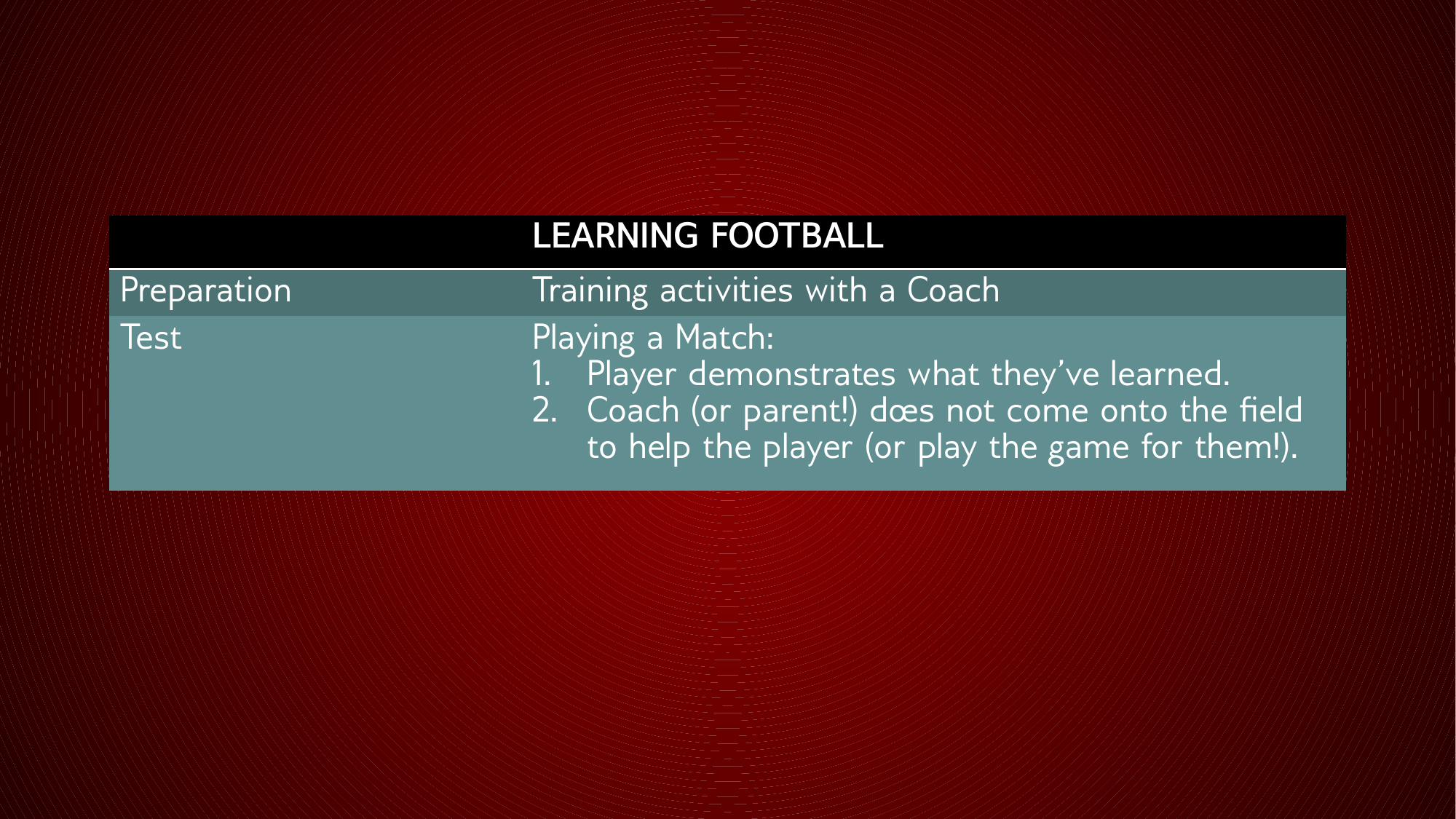

|  | LEARNING FOOTBALL |
| --- | --- |
| Preparation | Training activities with a Coach |
| Test | Playing a Match: Player demonstrates what they’ve learned. Coach (or parent!) does not come onto the field to help the player (or play the game for them!). |